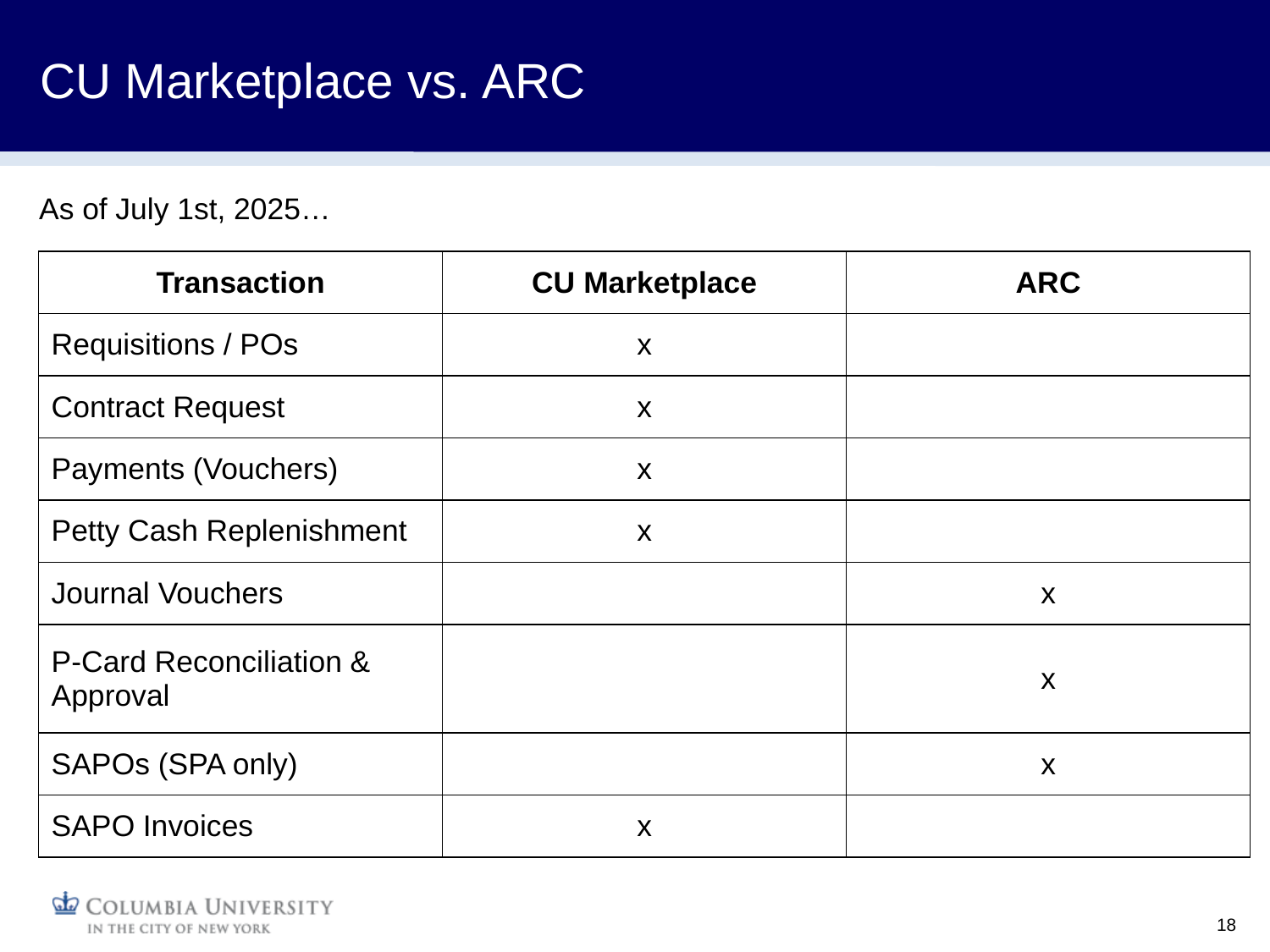

CU Marketplace vs. ARC
As of July 1st, 2025…
| Transaction | CU Marketplace | ARC |
| --- | --- | --- |
| Requisitions / POs | x |  |
| Contract Request | x |  |
| Payments (Vouchers) | x |  |
| Petty Cash Replenishment | x |  |
| Journal Vouchers |  | x |
| P-Card Reconciliation & Approval |  | x |
| SAPOs (SPA only) |  | x |
| SAPO Invoices | x |  |
18